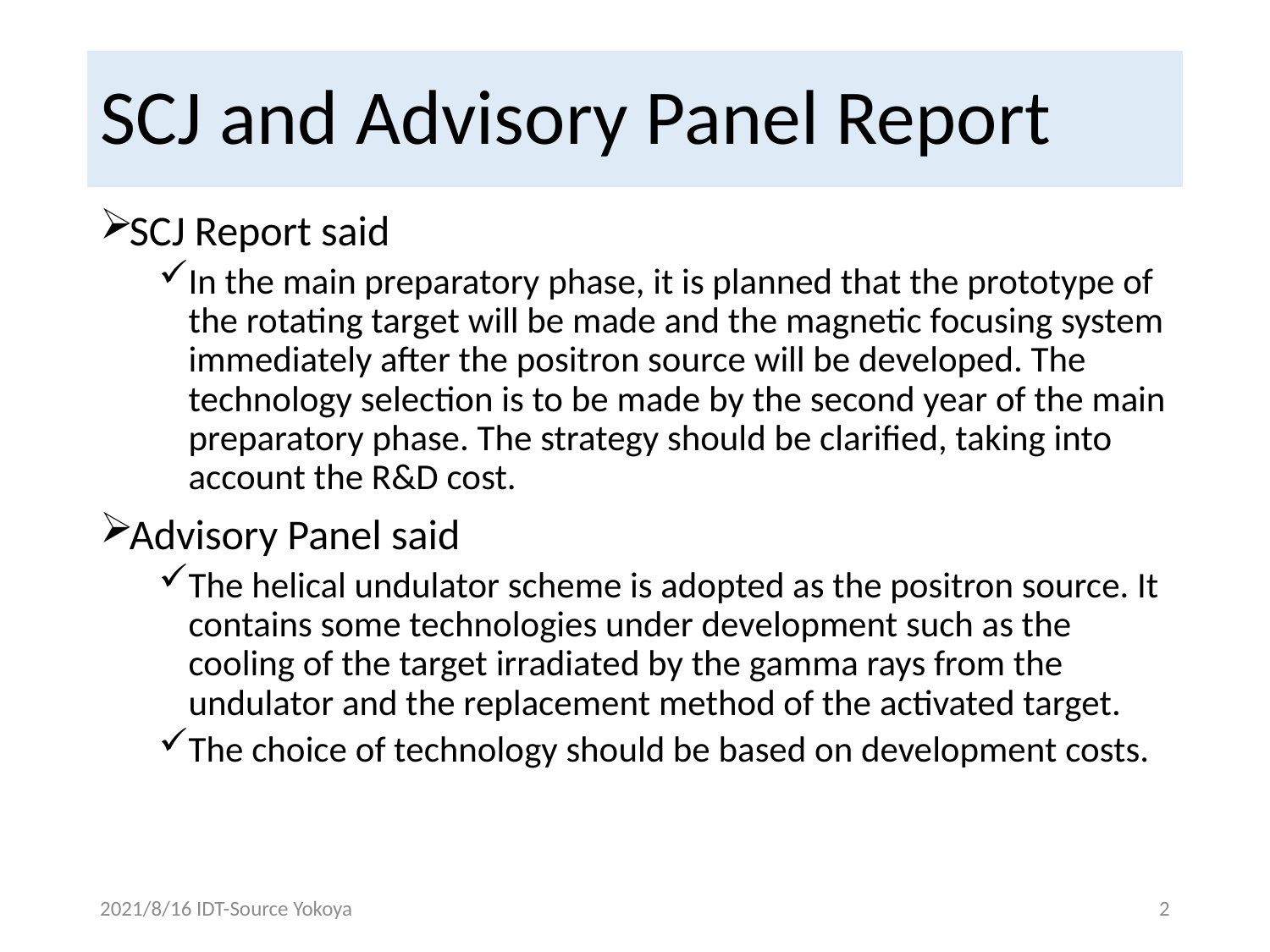

# SCJ and Advisory Panel Report
SCJ Report said
In the main preparatory phase, it is planned that the prototype of the rotating target will be made and the magnetic focusing system immediately after the positron source will be developed. The technology selection is to be made by the second year of the main preparatory phase. The strategy should be clarified, taking into account the R&D cost.
Advisory Panel said
The helical undulator scheme is adopted as the positron source. It contains some technologies under development such as the cooling of the target irradiated by the gamma rays from the undulator and the replacement method of the activated target.
The choice of technology should be based on development costs.
2021/8/16 IDT-Source Yokoya
2